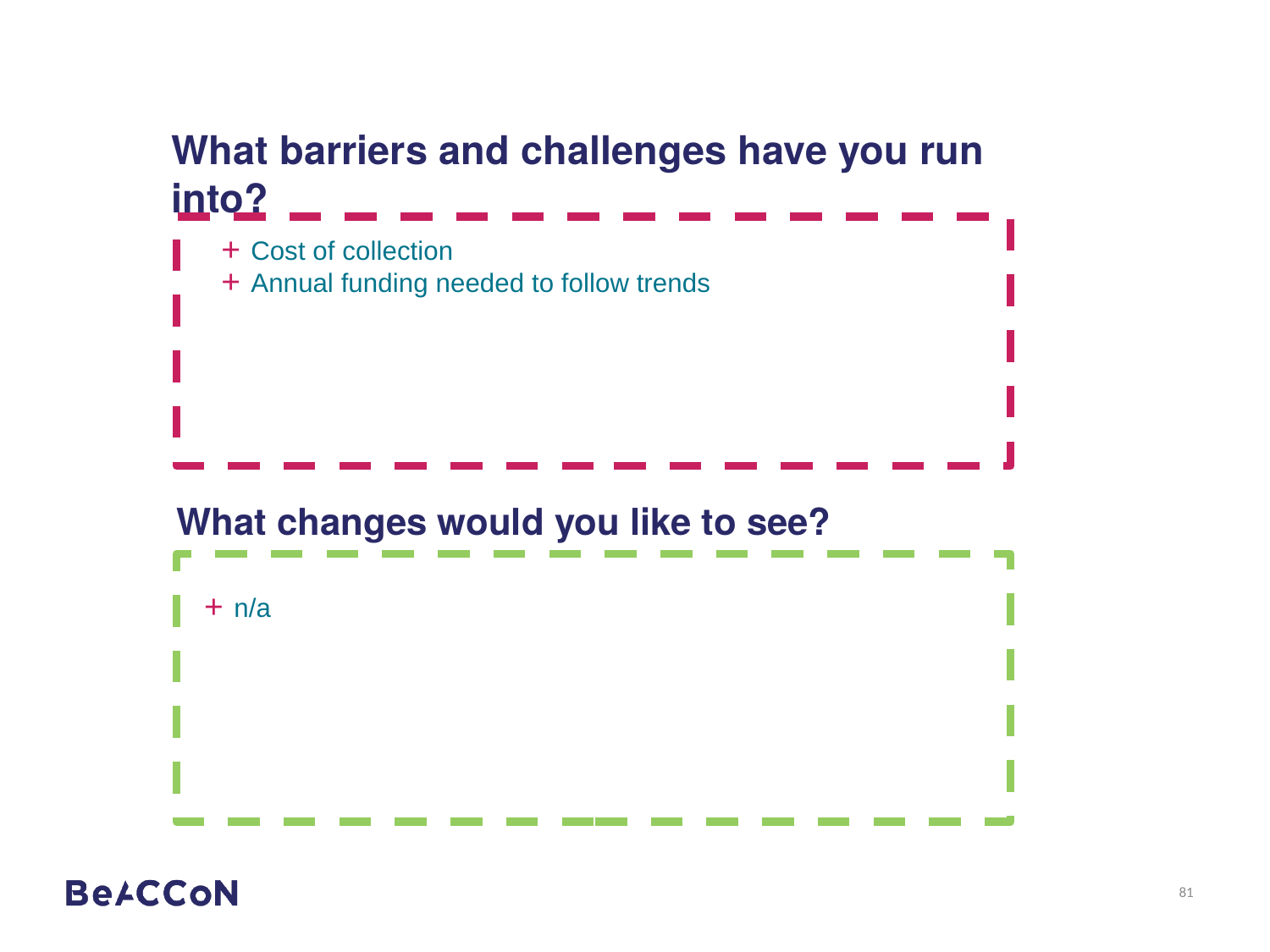

# What barriers and challenges have you run into?

Cost of collection
Annual funding needed to follow trends

What changes would you like to see?

n/a

81